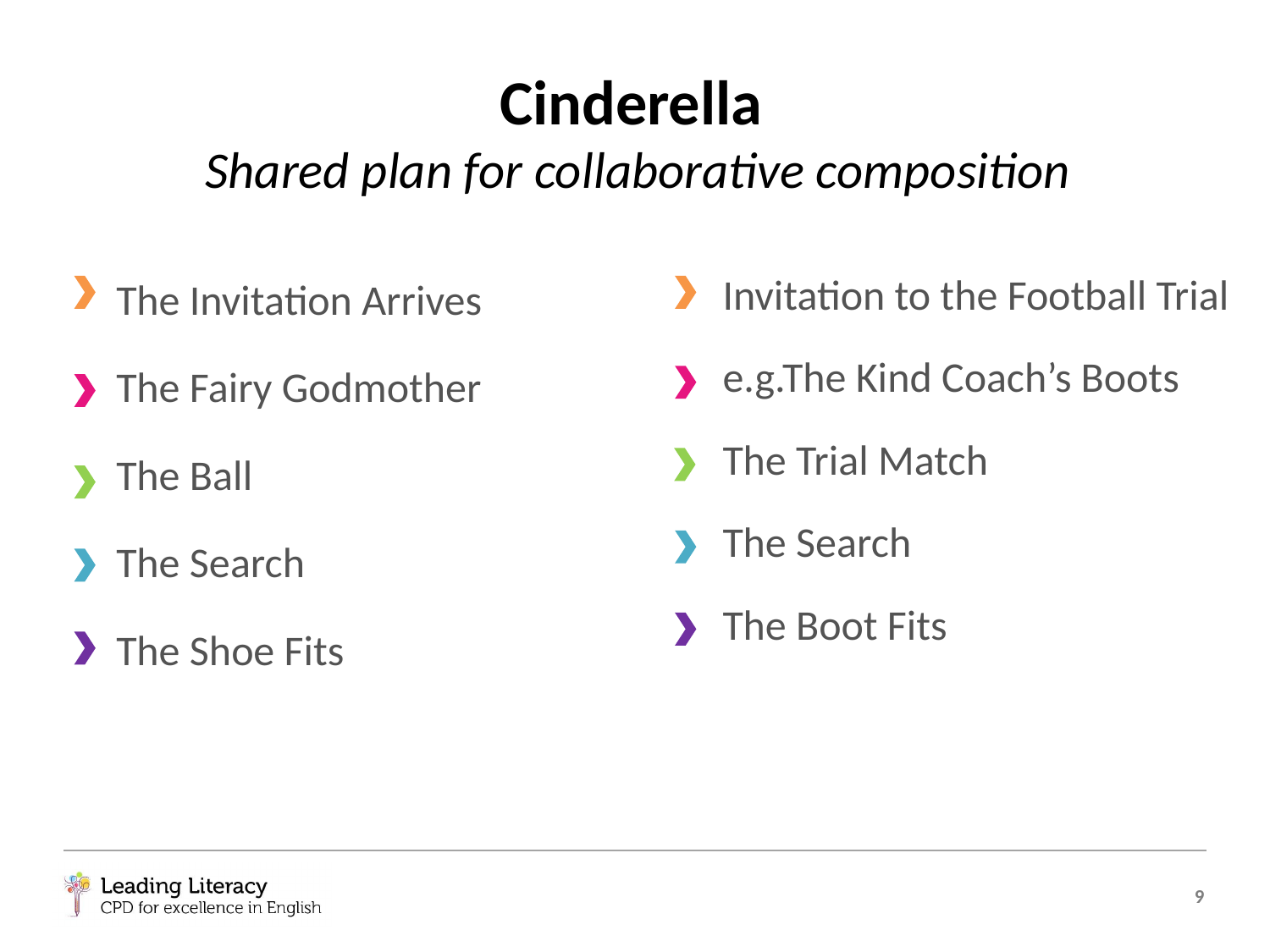

# Cinderella Shared plan for collaborative composition
The Invitation Arrives
The Fairy Godmother
The Ball
The Search
The Shoe Fits
Invitation to the Football Trial
e.g.The Kind Coach’s Boots
The Trial Match
The Search
The Boot Fits